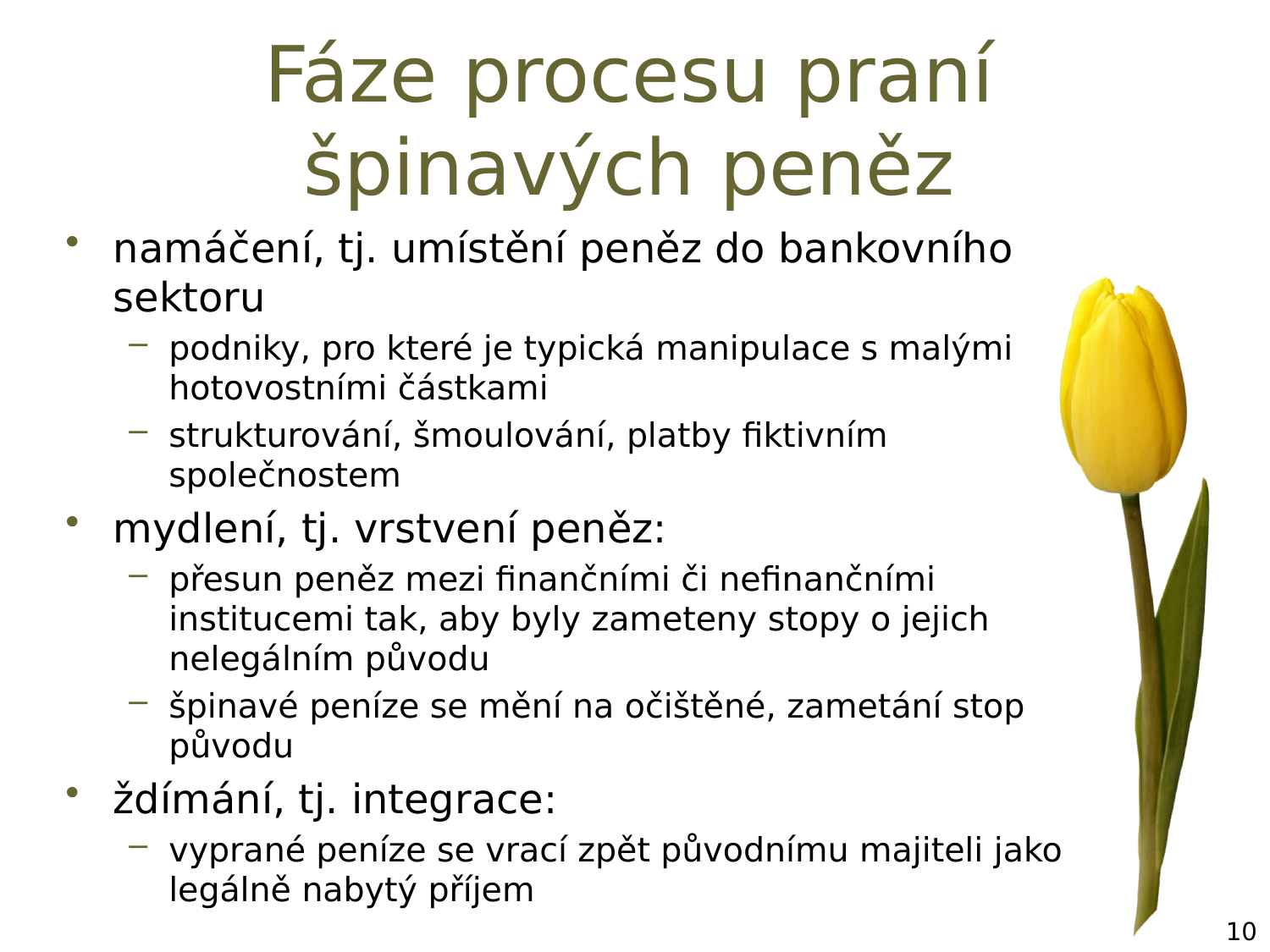

# Fáze procesu praní špinavých peněz
namáčení, tj. umístění peněz do bankovního sektoru
podniky, pro které je typická manipulace s malými hotovostními částkami
strukturování, šmoulování, platby fiktivním společnostem
mydlení, tj. vrstvení peněz:
přesun peněz mezi finančními či nefinančními institucemi tak, aby byly zameteny stopy o jejich nelegálním původu
špinavé peníze se mění na očištěné, zametání stop původu
ždímání, tj. integrace:
vyprané peníze se vrací zpět původnímu majiteli jako legálně nabytý příjem
10